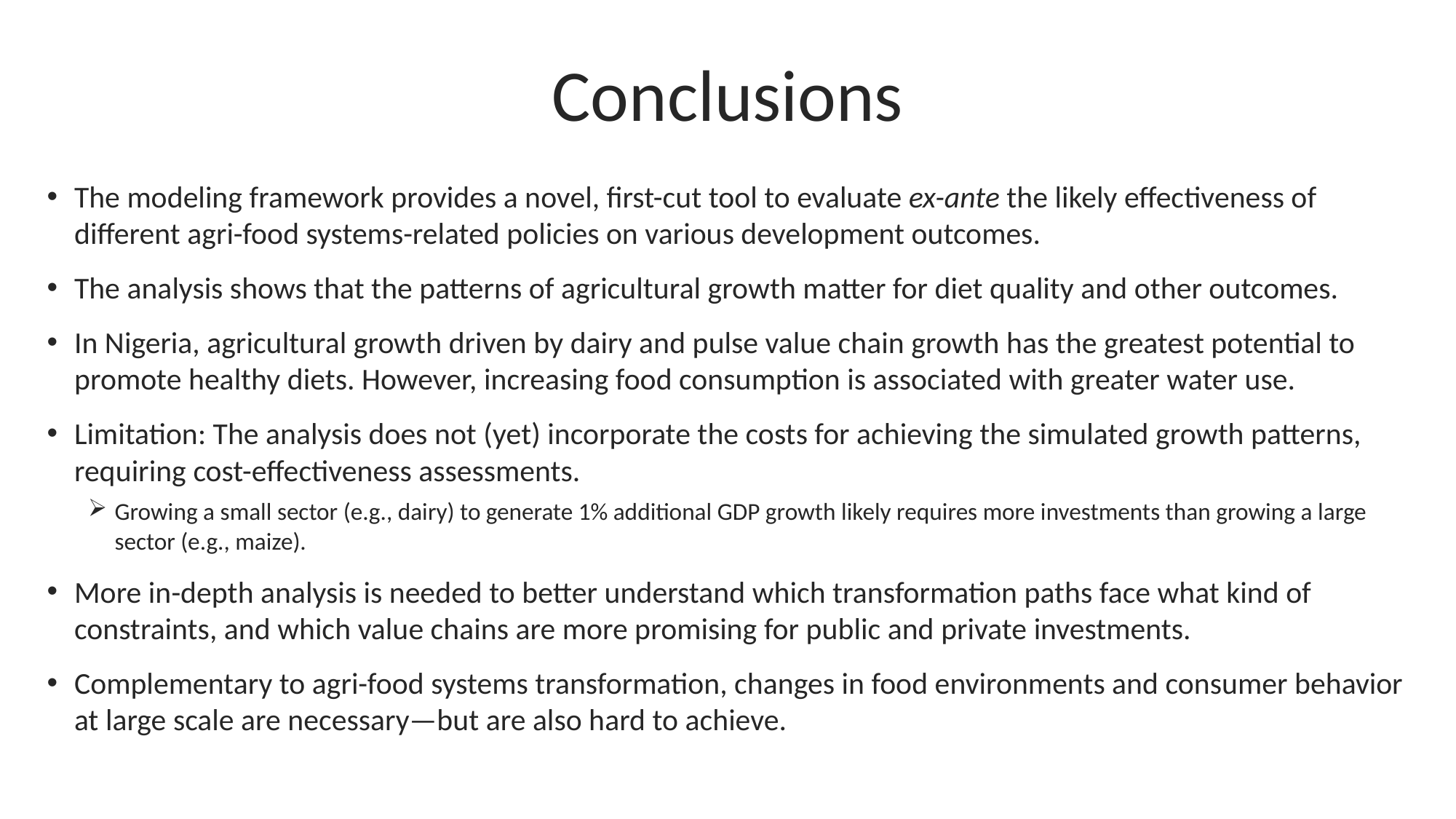

# Conclusions
The modeling framework provides a novel, first-cut tool to evaluate ex-ante the likely effectiveness of different agri-food systems-related policies on various development outcomes.
The analysis shows that the patterns of agricultural growth matter for diet quality and other outcomes.
In Nigeria, agricultural growth driven by dairy and pulse value chain growth has the greatest potential to promote healthy diets. However, increasing food consumption is associated with greater water use.
Limitation: The analysis does not (yet) incorporate the costs for achieving the simulated growth patterns, requiring cost-effectiveness assessments.
Growing a small sector (e.g., dairy) to generate 1% additional GDP growth likely requires more investments than growing a large sector (e.g., maize).
More in-depth analysis is needed to better understand which transformation paths face what kind of constraints, and which value chains are more promising for public and private investments.
Complementary to agri-food systems transformation, changes in food environments and consumer behavior at large scale are necessary—but are also hard to achieve.